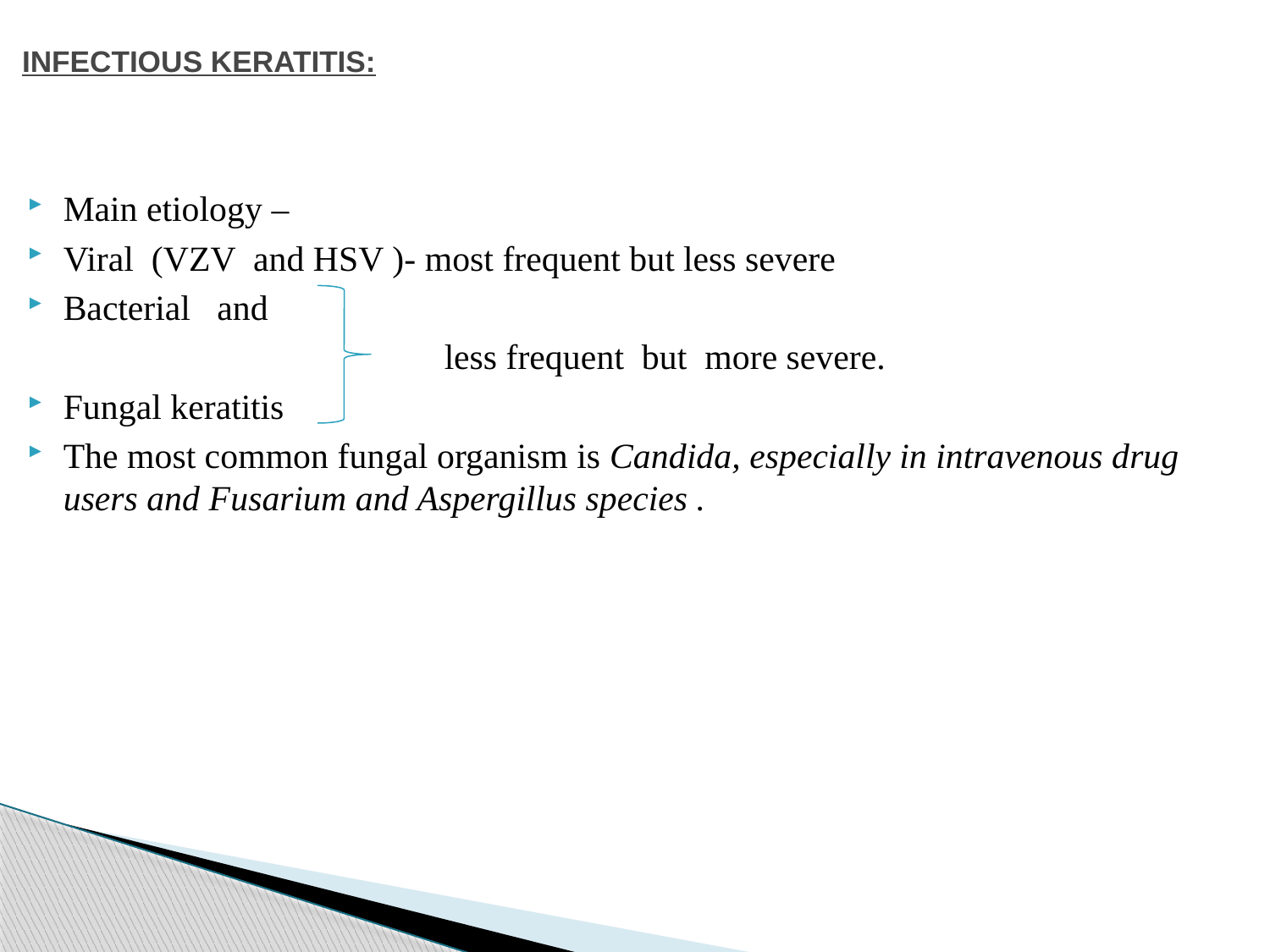

# INFECTIOUS KERATITIS:
Main etiology –
Viral  (VZV  and HSV )- most frequent but less severe
Bacterial   and
				less frequent  but  more severe.
Fungal keratitis
The most common fungal organism is Candida, especially in intravenous drug users and Fusarium and Aspergillus species .